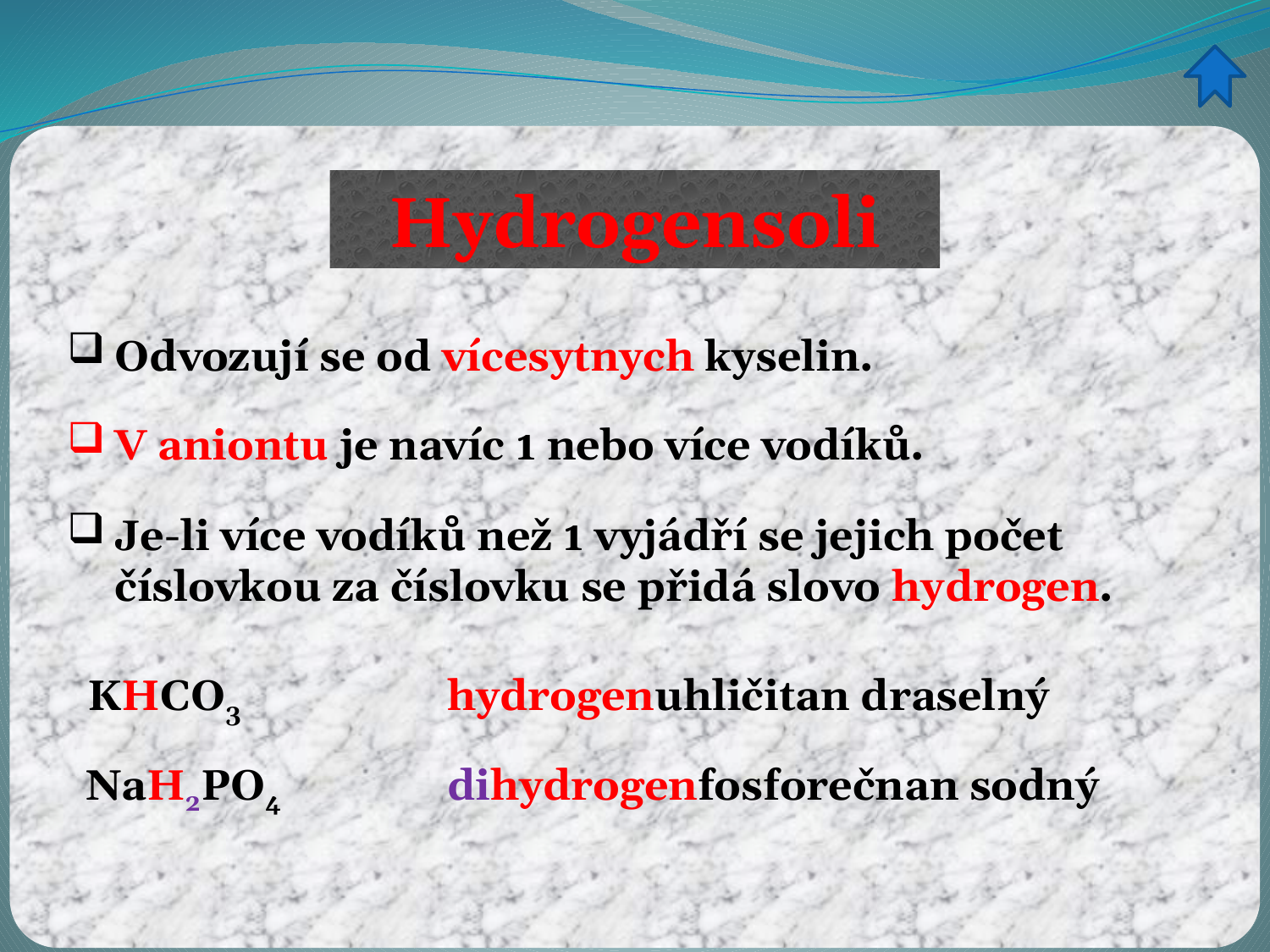

Hydrogensoli
Odvozují se od vícesytnych kyselin.
V aniontu je navíc 1 nebo více vodíků.
Je-li více vodíků než 1 vyjádří se jejich počet číslovkou za číslovku se přidá slovo hydrogen.
hydrogenuhličitan draselný
KHCO3
dihydrogenfosforečnan sodný
NaH2PO4